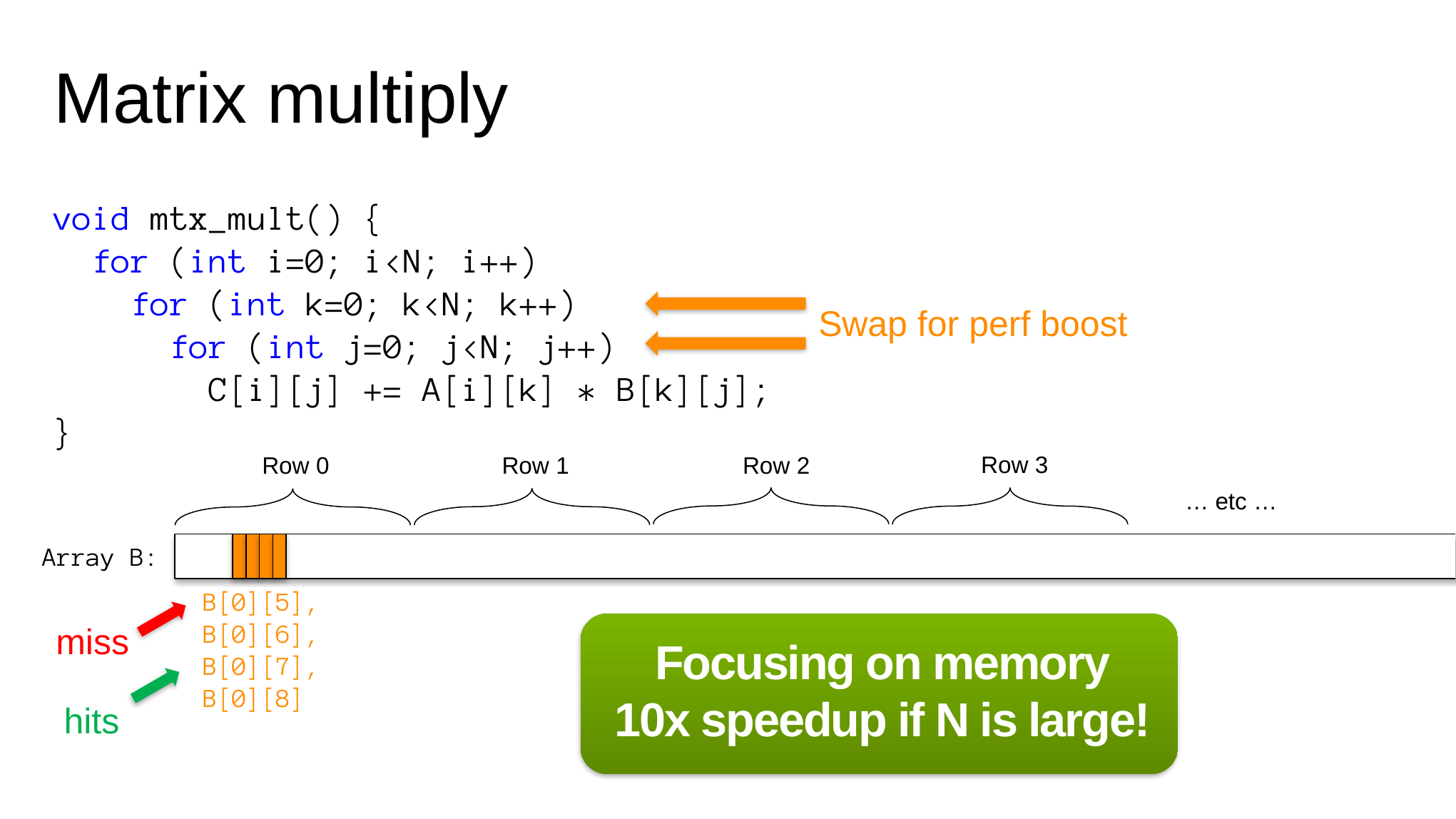

# Matrix multiply
void mtx_mult() {
  for (int i=0; i<N; i++)
    for (int k=0; k<N; k++)
      for (int j=0; j<N; j++)
        C[i][j] += A[i][k] * B[k][j];
}

Swap for perf boost

Row 3
Row 0
Row 1
Row 2
… etc …
Array B:

B[0][5],
B[0][6],
B[0][7],
B[0][8]

Focusing on memory
10x speedup if N is large!
miss

hits